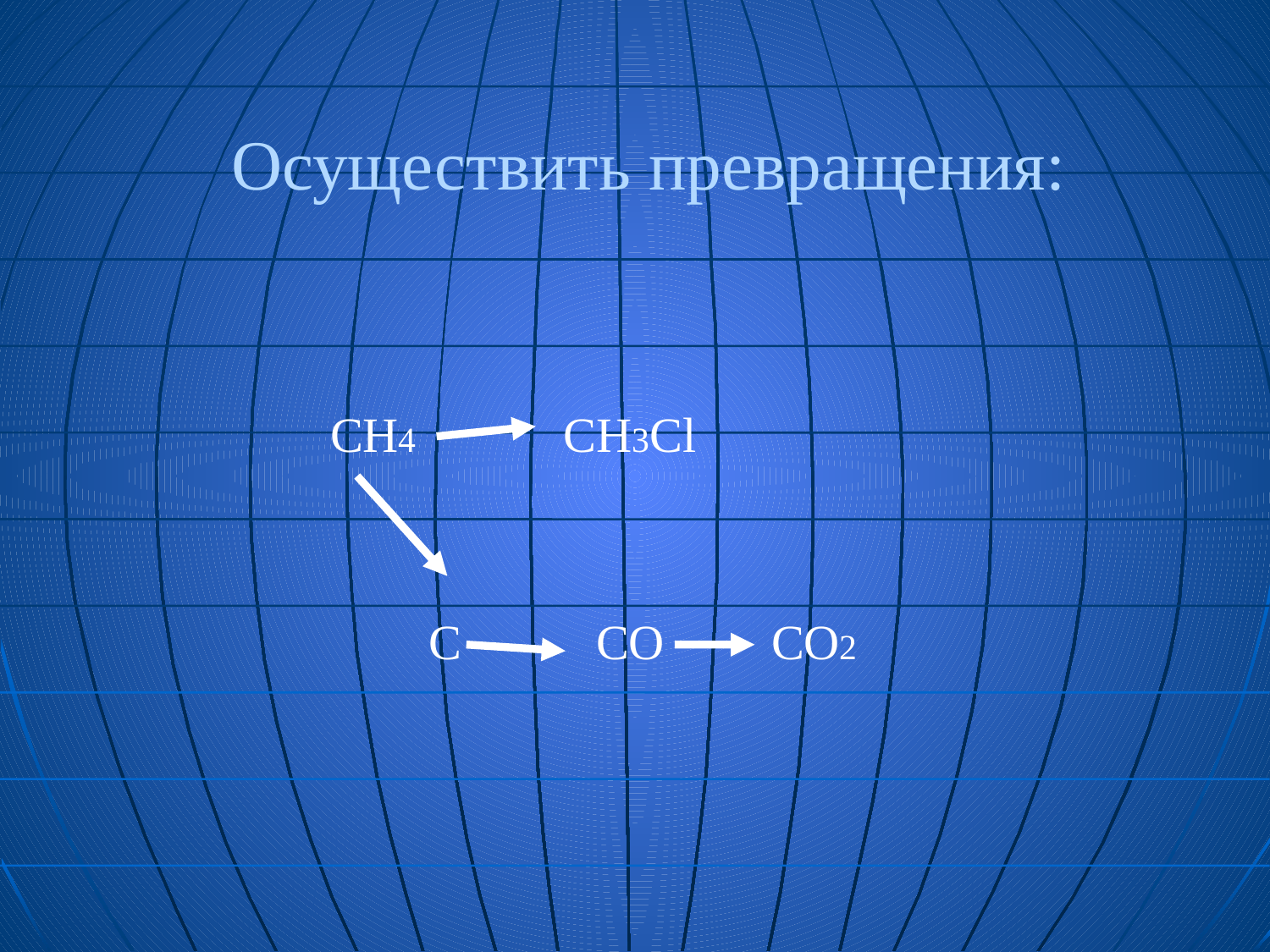

Осуществить превращения:

CH4            CH3Cl

        C           CО            CО2